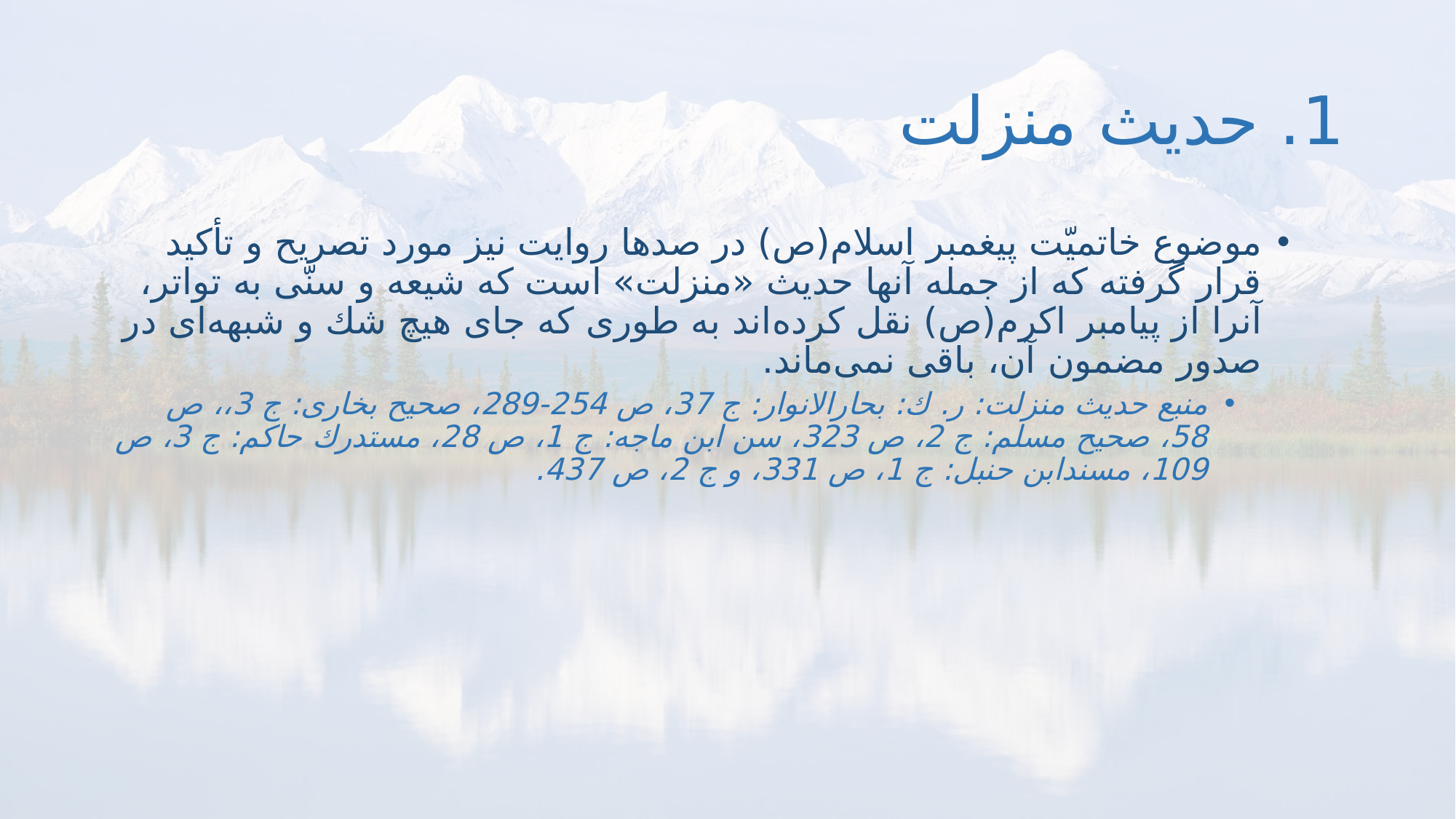

# 1. حدیث منزلت
موضوع خاتميّت پيغمبر اسلام(ص) در صدها روايت نيز مورد تصريح و تأكيد قرار گرفته كه از جمله آنها حديث «منزلت» است كه شيعه و سنّى به تواتر، آنرا از پيامبر اكرم(ص) نقل كرده‌اند به طورى كه جاى هيچ شك و شبهه‌اى در صدور مضمون آن، باقى نمى‌ماند.
منبع حدیث منزلت: ر. ك: بحارالانوار: ج 37، ص 254-289، صحيح بخارى: ج 3،، ص 58، صحيح مسلم: ج 2، ص 323، سن ابن ماجه: ج 1، ص 28، مستدرك حاكم: ج 3، ص 109، مسندابن حنبل: ج 1، ص 331، و ج 2، ص 437.